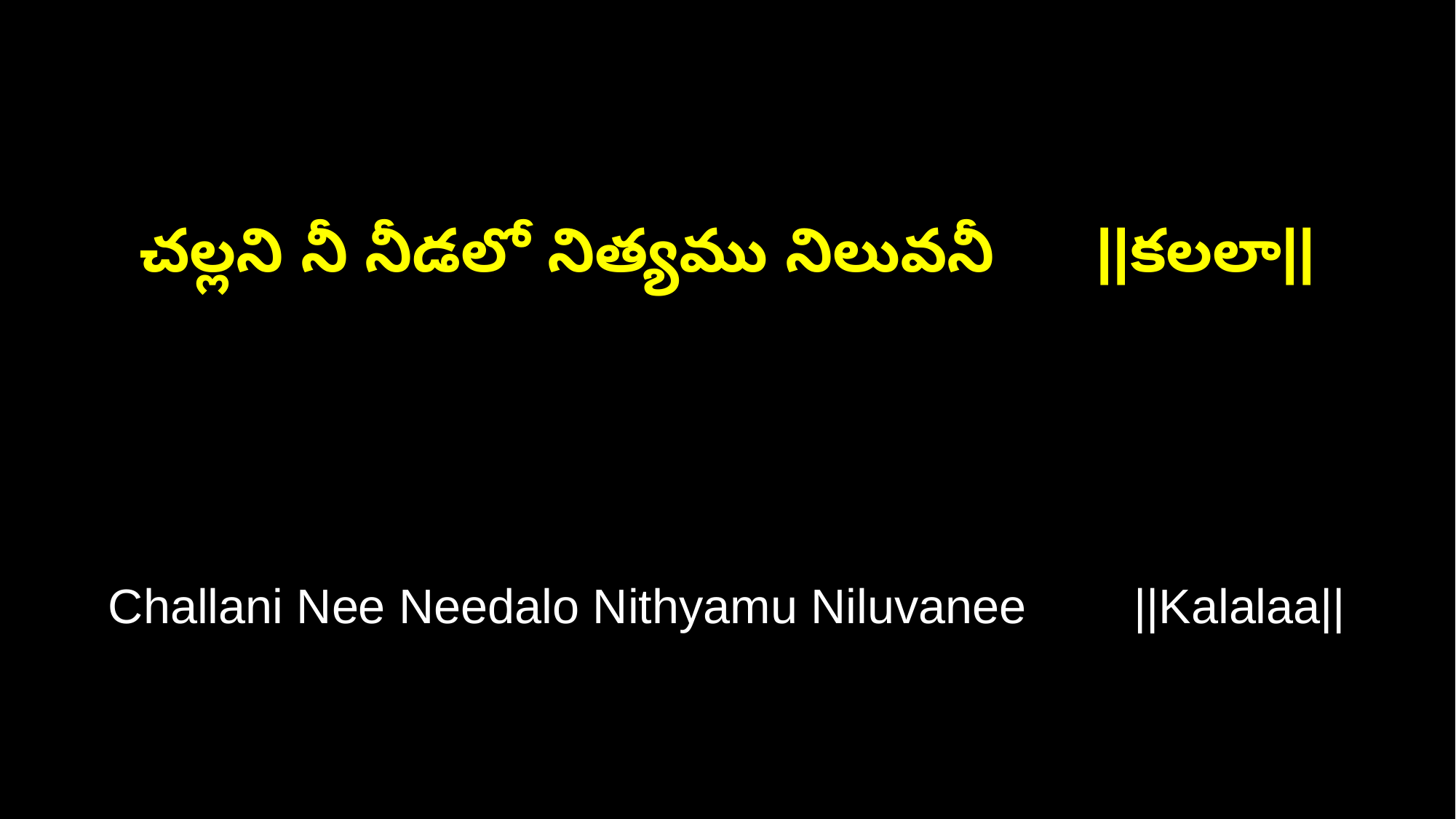

చల్లని నీ నీడలో నిత్యము నిలువనీ      ||కలలా||
Challani Nee Needalo Nithyamu Niluvanee        ||Kalalaa||